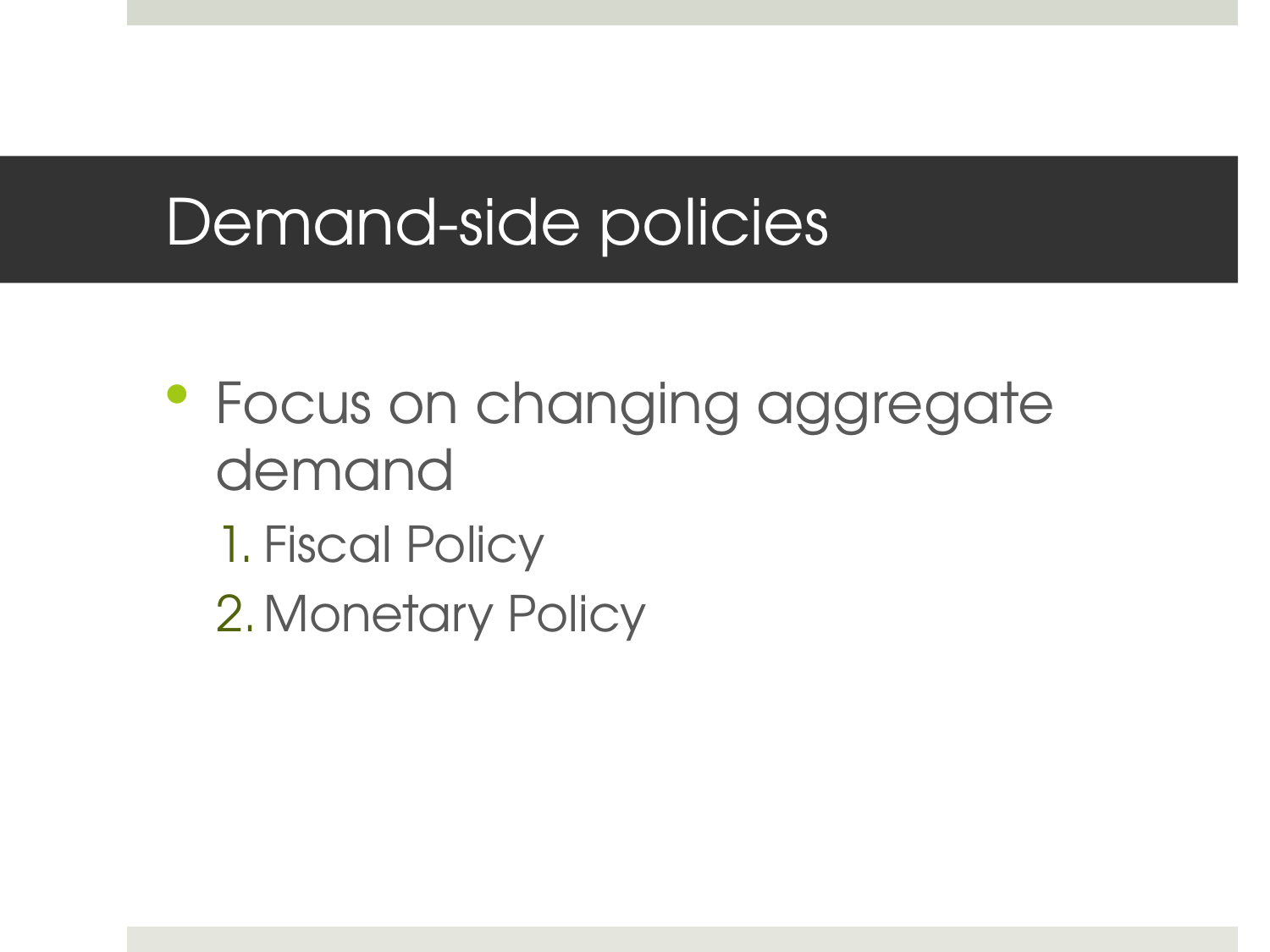

# Demand-side policies
Focus on changing aggregate demand
Fiscal Policy
Monetary Policy